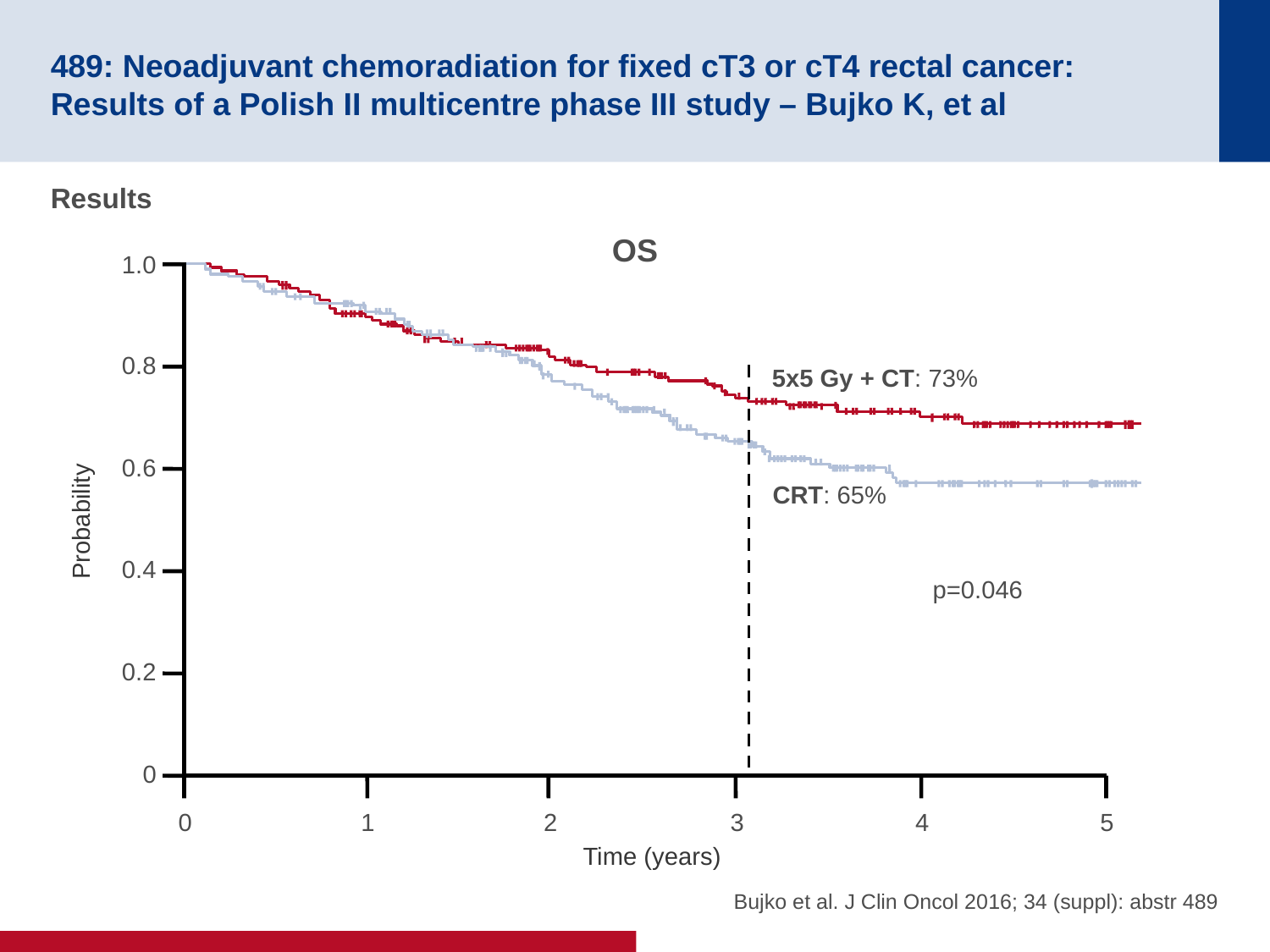

# 489: Neoadjuvant chemoradiation for fixed cT3 or cT4 rectal cancer: Results of a Polish II multicentre phase III study – Bujko K, et al
Results

OS
1.0

0.8

5x5 Gy + CT: 73%

0.6

CRT: 65%

Probability
0.4
p=0.046

0.2

0

0
1
2
3
4
5
Time (years)
Bujko et al. J Clin Oncol 2016; 34 (suppl): abstr 489